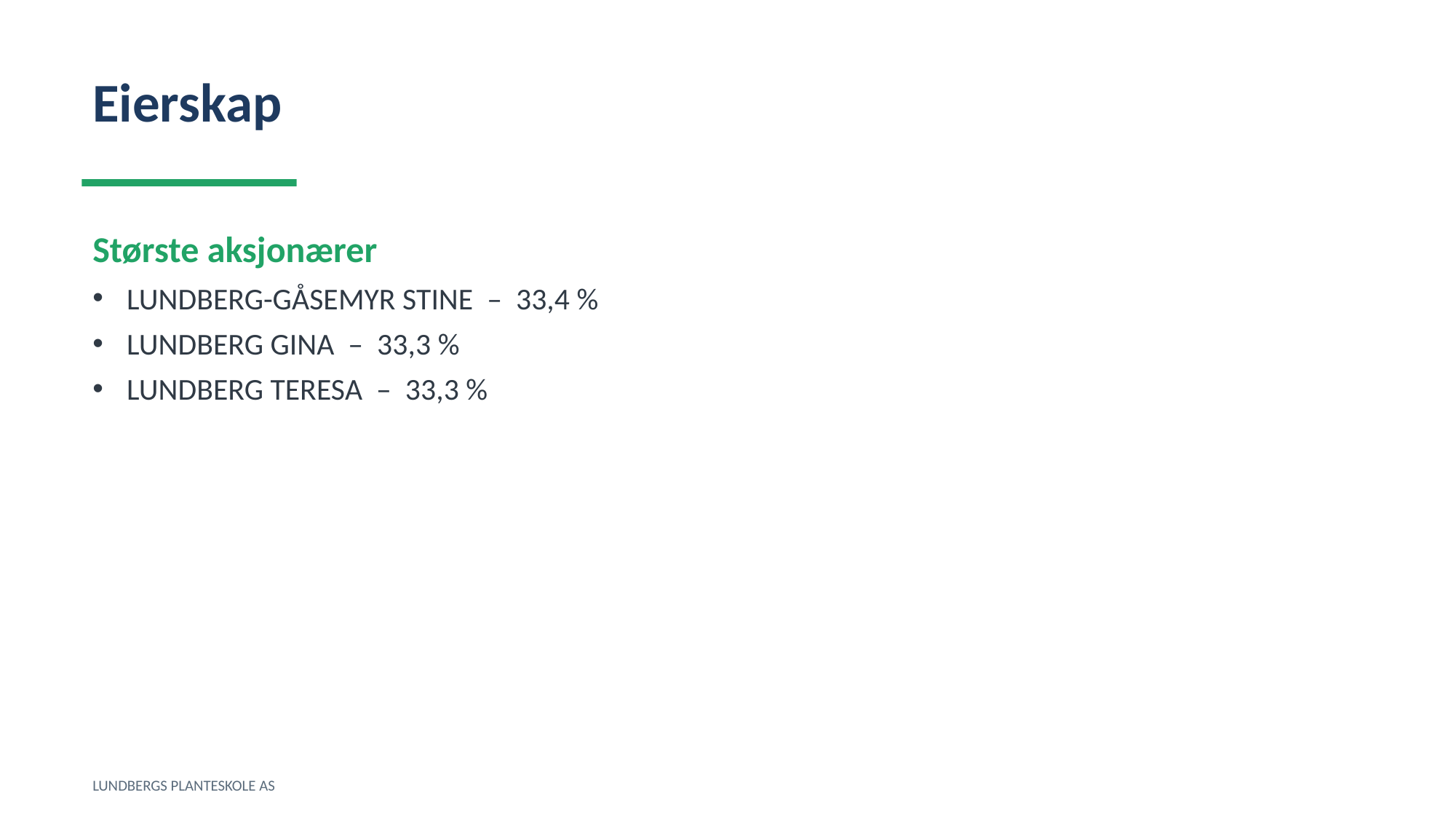

Eierskap

Største aksjonærer
LUNDBERG-GÅSEMYR STINE  –  33,4 %
LUNDBERG GINA  –  33,3 %
LUNDBERG TERESA  –  33,3 %
LUNDBERGS PLANTESKOLE AS